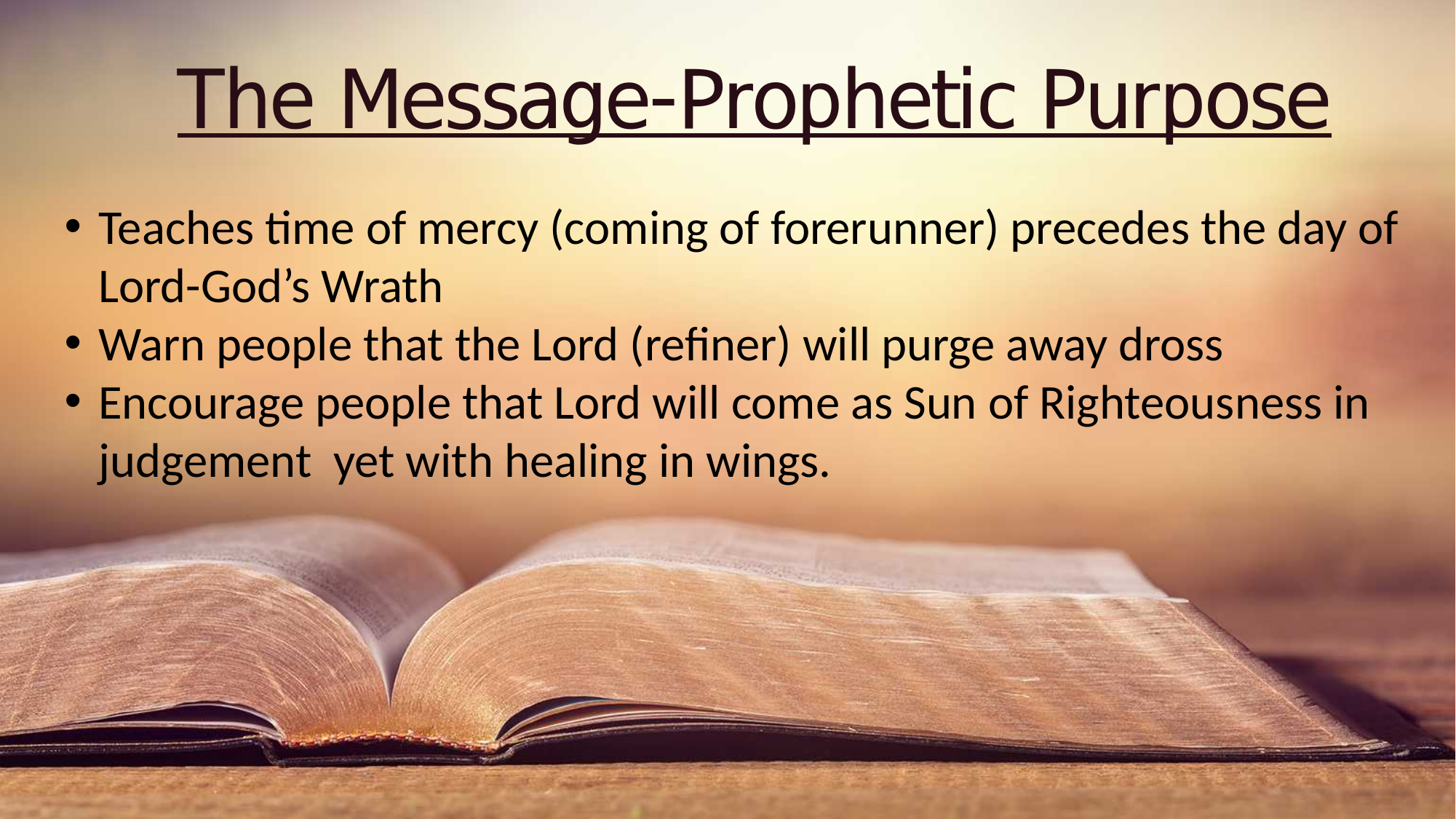

# The Message-Prophetic Purpose
Teaches time of mercy (coming of forerunner) precedes the day of Lord-God’s Wrath
Warn people that the Lord (refiner) will purge away dross
Encourage people that Lord will come as Sun of Righteousness in judgement  yet with healing in wings.